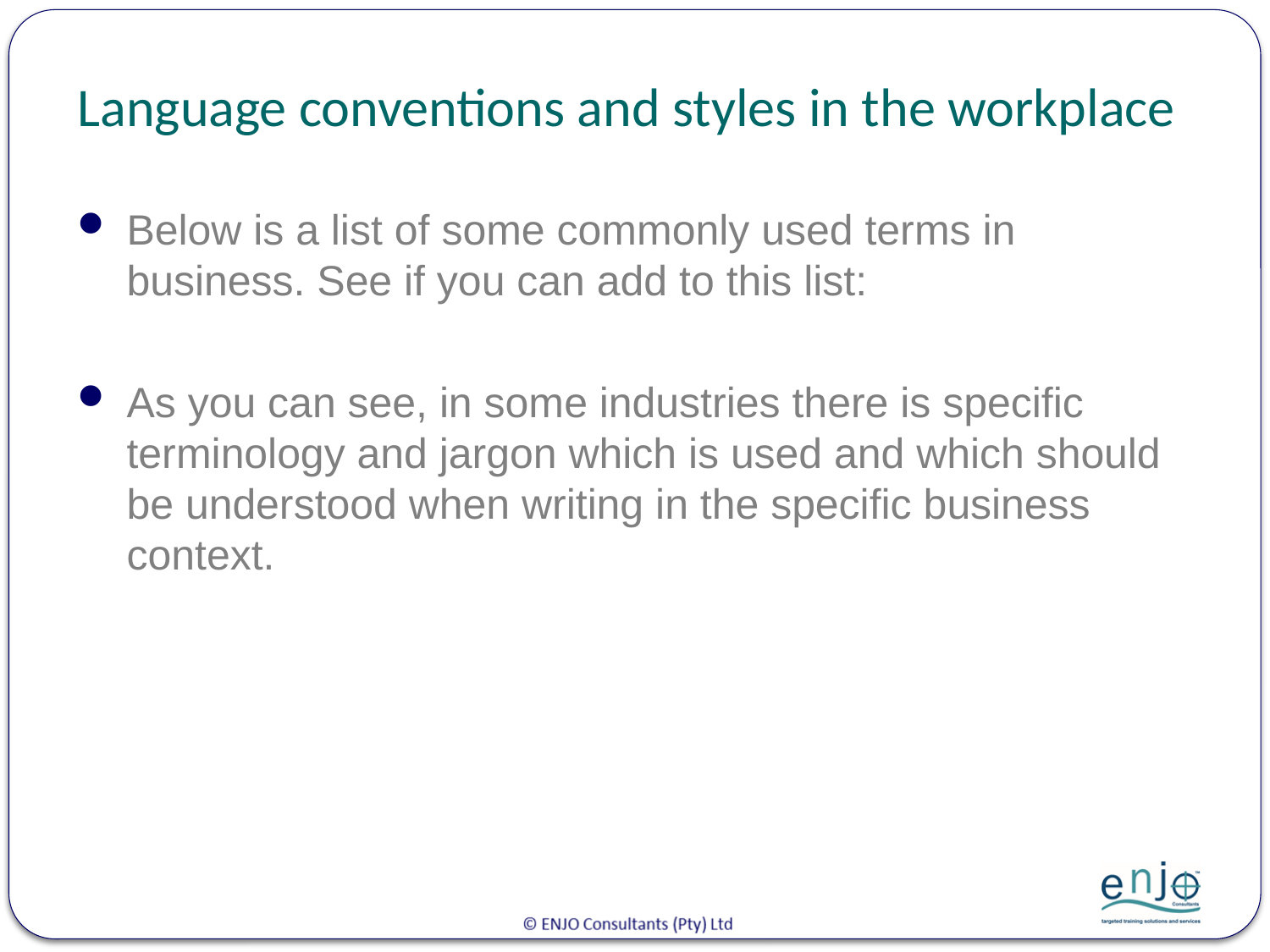

# Language conventions and styles in the workplace
Below is a list of some commonly used terms in business. See if you can add to this list:

As you can see, in some industries there is specific terminology and jargon which is used and which should be understood when writing in the specific business context.